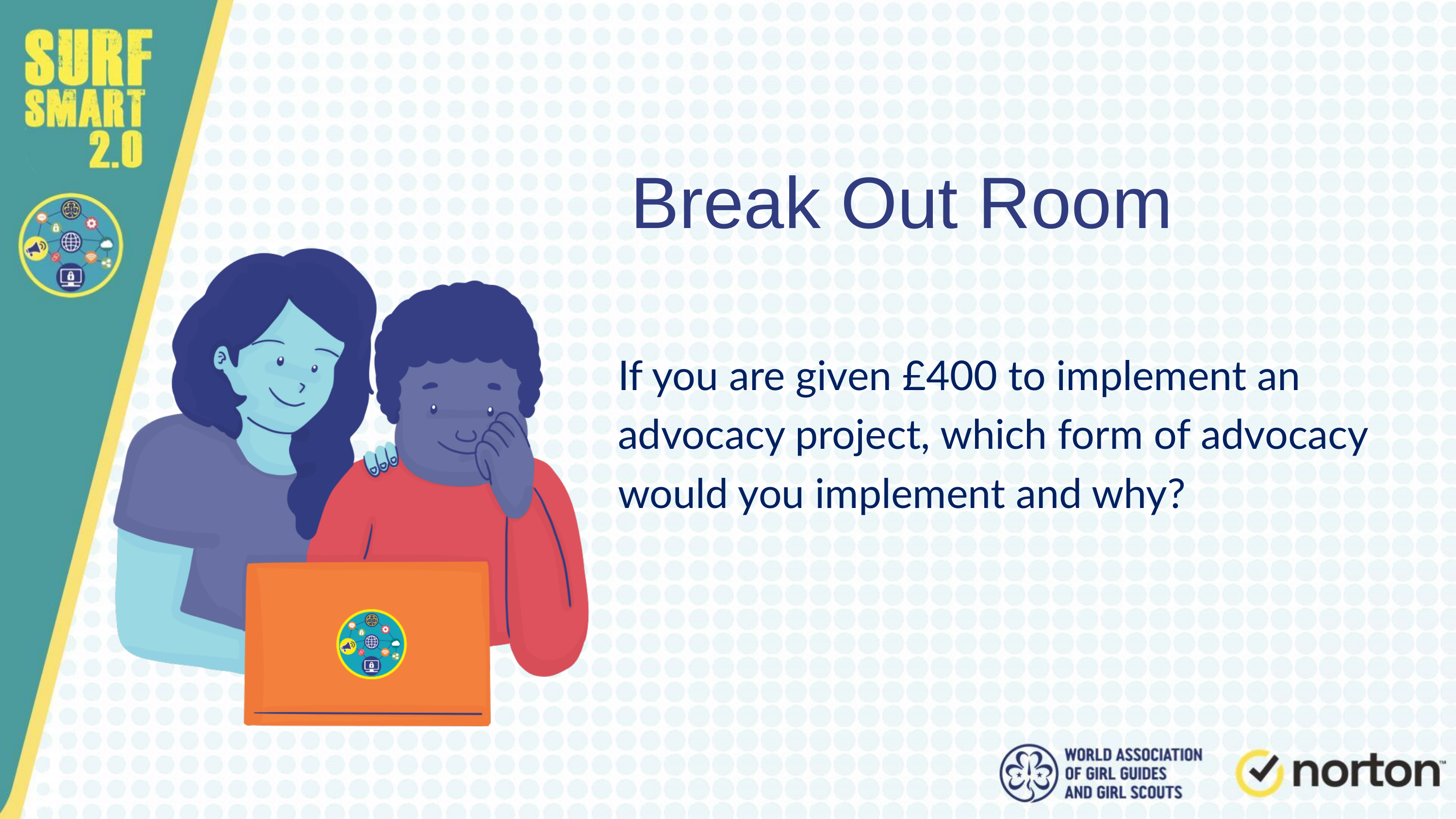

Break Out Room

If you are given £400 to implement an advocacy project, which form of advocacy would you implement and why?